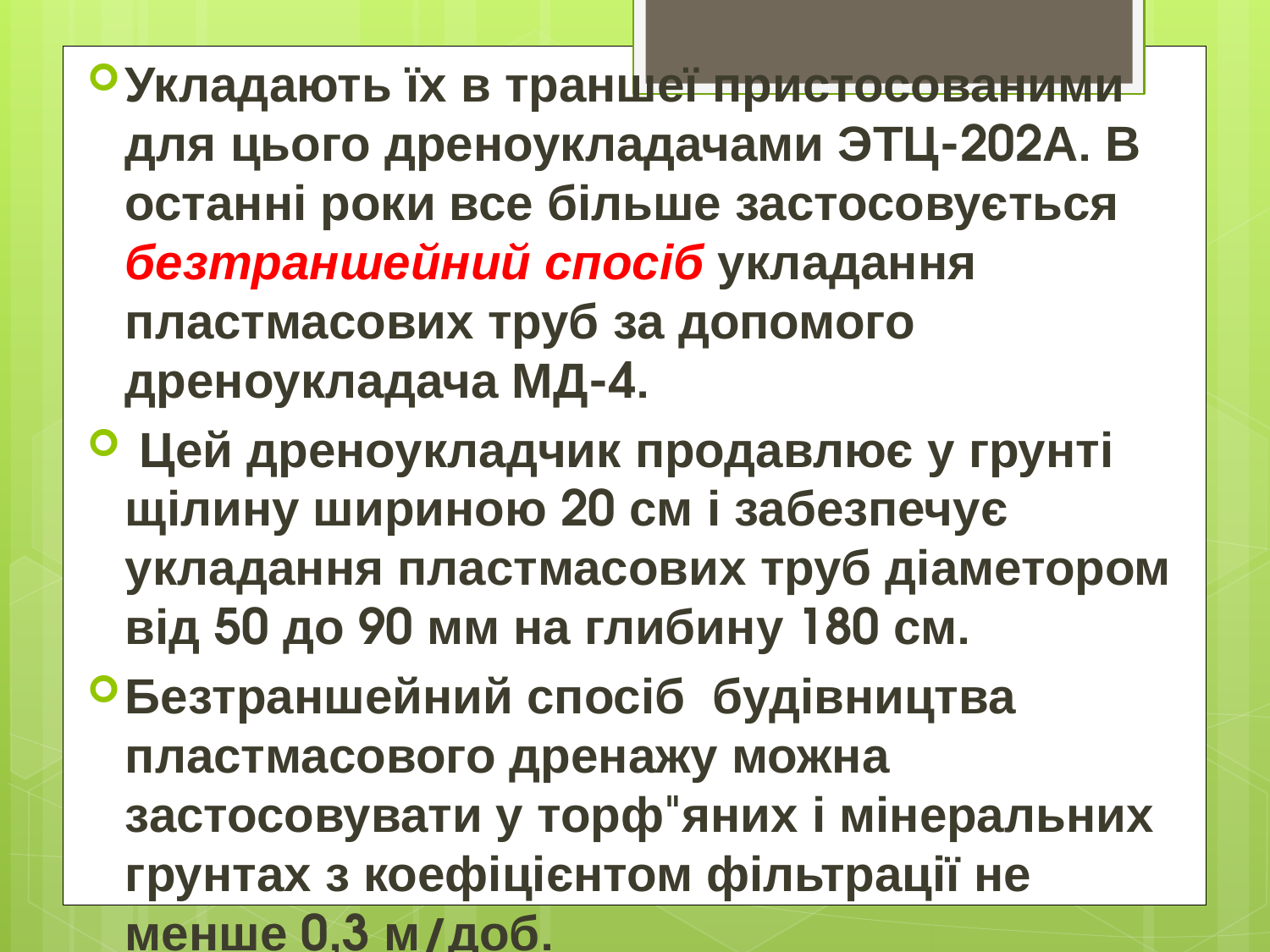

Укладають їх в траншеї пристосованими для цього дреноукладачами ЭТЦ-202А. В останні роки все більше застосовується безтраншейний спосіб укладання пластмасових труб за допомого дреноукладача МД-4.
 Цей дреноукладчик продавлює у грунті щілину шириною 20 см і забезпечує укладання пластмасових труб діаметором від 50 до 90 мм на глибину 180 см.
Безтраншейний спосіб  будівництва пластмасового дренажу можна застосовувати у торф"яних і мінеральних грунтах з коефіцієнтом фільтрації не менше 0,3 м/доб.